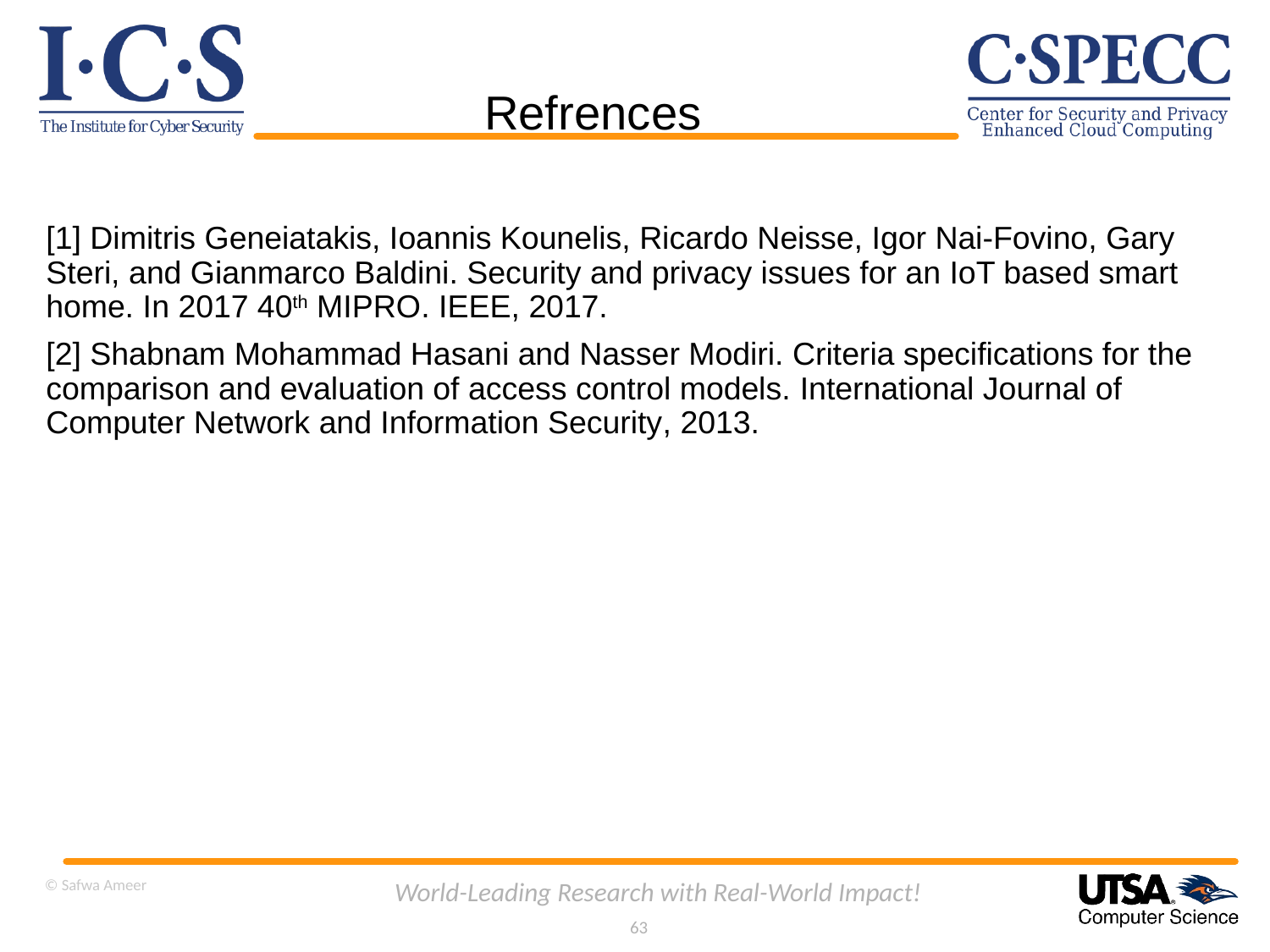

# Refrences
[1] Dimitris Geneiatakis, Ioannis Kounelis, Ricardo Neisse, Igor Nai-Fovino, Gary Steri, and Gianmarco Baldini. Security and privacy issues for an IoT based smart home. In 2017 40th MIPRO. IEEE, 2017.
[2] Shabnam Mohammad Hasani and Nasser Modiri. Criteria specifications for the comparison and evaluation of access control models. International Journal of Computer Network and Information Security, 2013.
© Safwa Ameer
World-Leading Research with Real-World Impact!
63